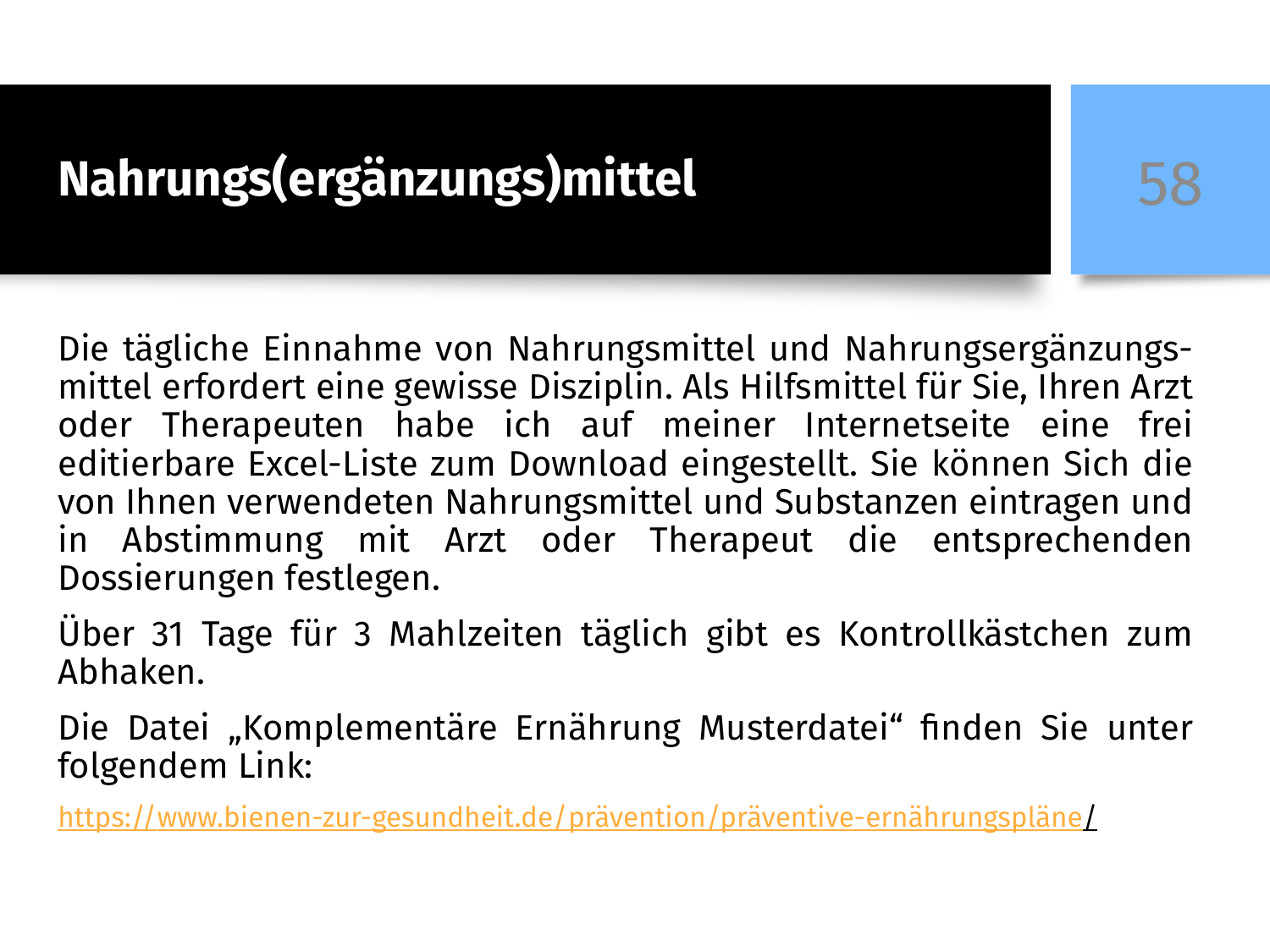

# Nahrungs(ergänzungs)mittel
58
Die tägliche Einnahme von Nahrungsmittel und Nahrungsergänzungs-mittel erfordert eine gewisse Disziplin. Als Hilfsmittel für Sie, Ihren Arzt oder Therapeuten habe ich auf meiner Internetseite eine frei editierbare Excel-Liste zum Download eingestellt. Sie können Sich die von Ihnen verwendeten Nahrungsmittel und Substanzen eintragen und in Abstimmung mit Arzt oder Therapeut die entsprechenden Dossierungen festlegen.
Über 31 Tage für 3 Mahlzeiten täglich gibt es Kontrollkästchen zum Abhaken.
Die Datei „Komplementäre Ernährung Musterdatei“ finden Sie unter folgendem Link:
https://www.bienen-zur-gesundheit.de/prävention/präventive-ernährungspläne/